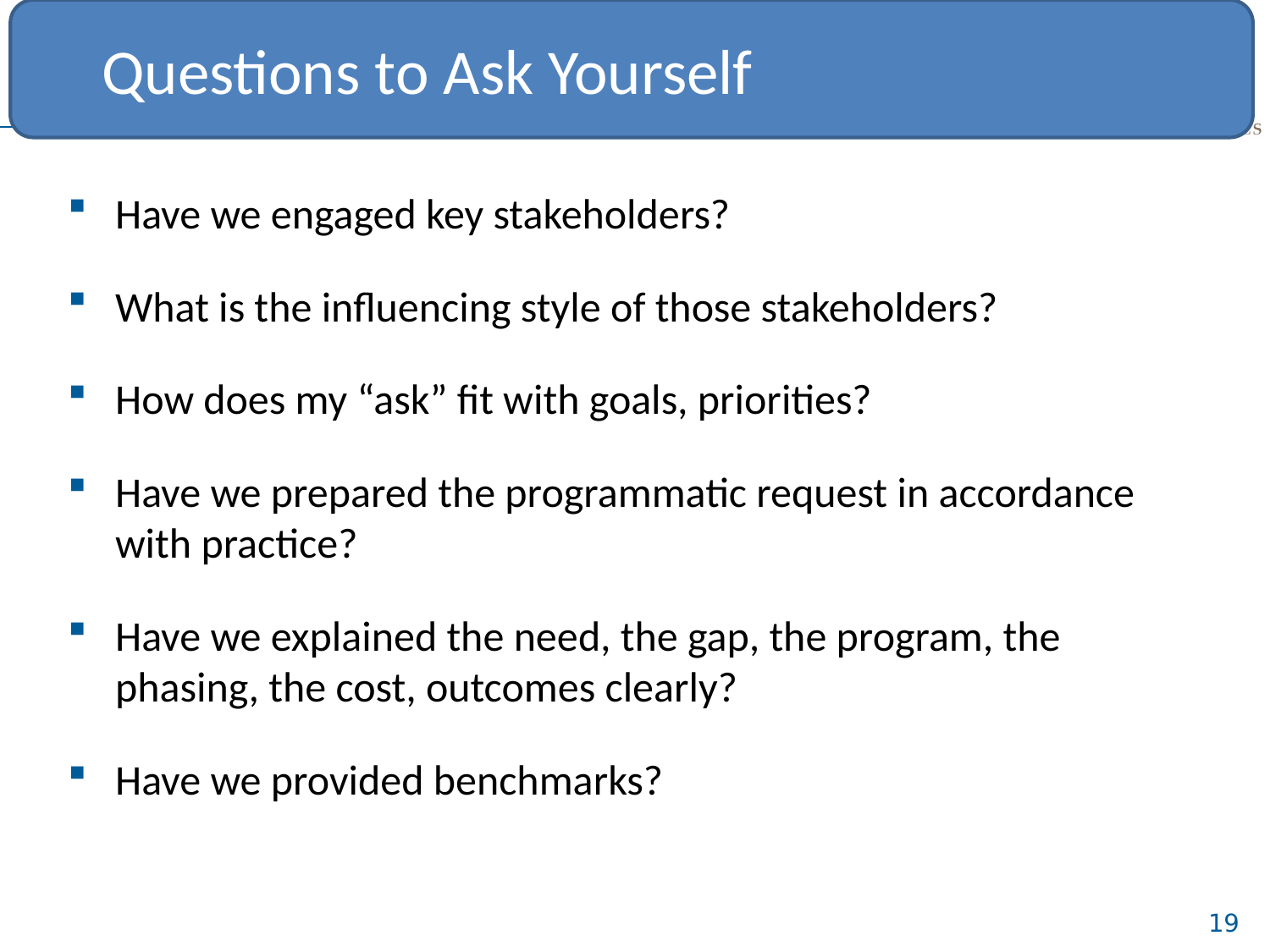

Questions to Ask Yourself
Have we engaged key stakeholders?
What is the influencing style of those stakeholders?
How does my “ask” fit with goals, priorities?
Have we prepared the programmatic request in accordance with practice?
Have we explained the need, the gap, the program, the phasing, the cost, outcomes clearly?
Have we provided benchmarks?